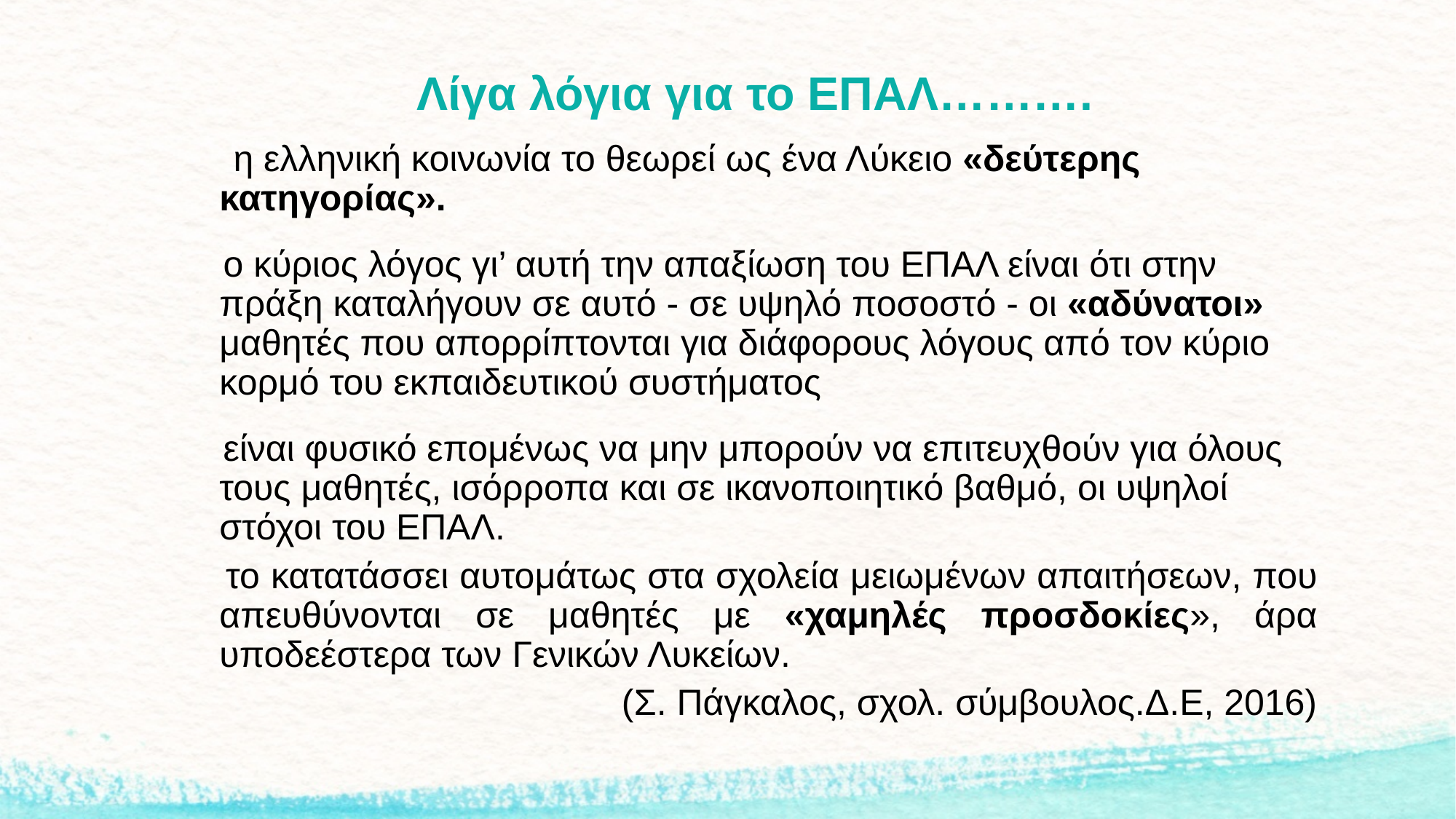

# Λίγα λόγια για το ΕΠΑΛ……….
    η ελληνική κοινωνία το θεωρεί ως ένα Λύκειο «δεύτερης κατηγορίας».
   ο κύριος λόγος γι’ αυτή την απαξίωση του ΕΠΑΛ είναι ότι στην πράξη καταλήγουν σε αυτό - σε υψηλό ποσοστό - οι «αδύνατοι» μαθητές που απορρίπτονται για διάφορους λόγους από τον κύριο κορμό του εκπαιδευτικού συστήματος
   είναι φυσικό επομένως να μην μπορούν να επιτευχθούν για όλους τους μαθητές, ισόρροπα και σε ικανοποιητικό βαθμό, οι υψηλοί στόχοι του ΕΠΑΛ.
   το κατατάσσει αυτομάτως στα σχολεία μειωμένων απαιτήσεων, που απευθύνονται σε μαθητές με «χαμηλές προσδοκίες», άρα υποδεέστερα των Γενικών Λυκείων.
 (Σ. Πάγκαλος, σχολ. σύμβουλος.Δ.Ε, 2016)